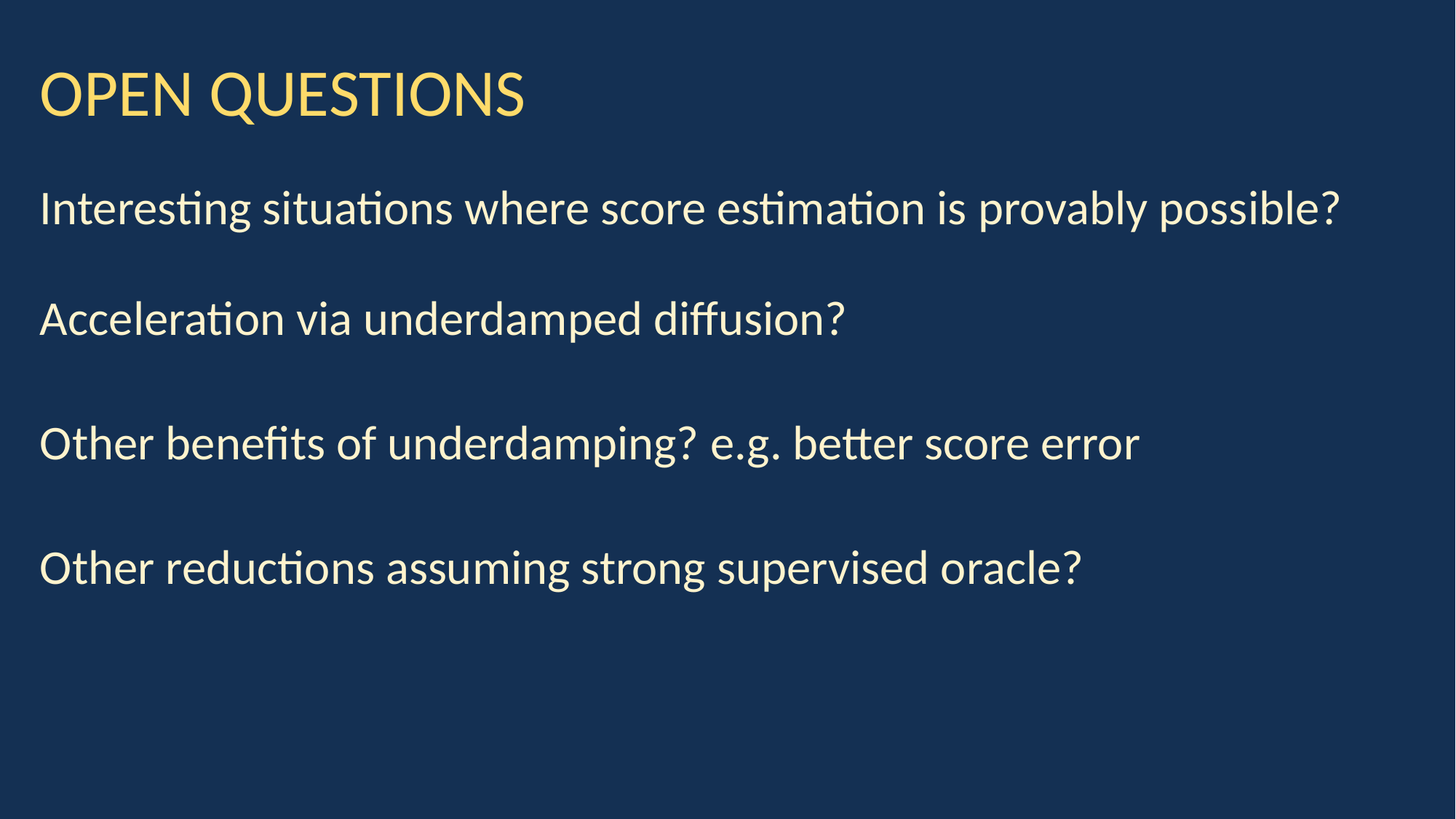

# OPEN QUESTIONS

Interesting situations where score estimation is provably possible?

Acceleration via underdamped diffusion?

Other benefits of underdamping? e.g. better score error

Other reductions assuming strong supervised oracle?